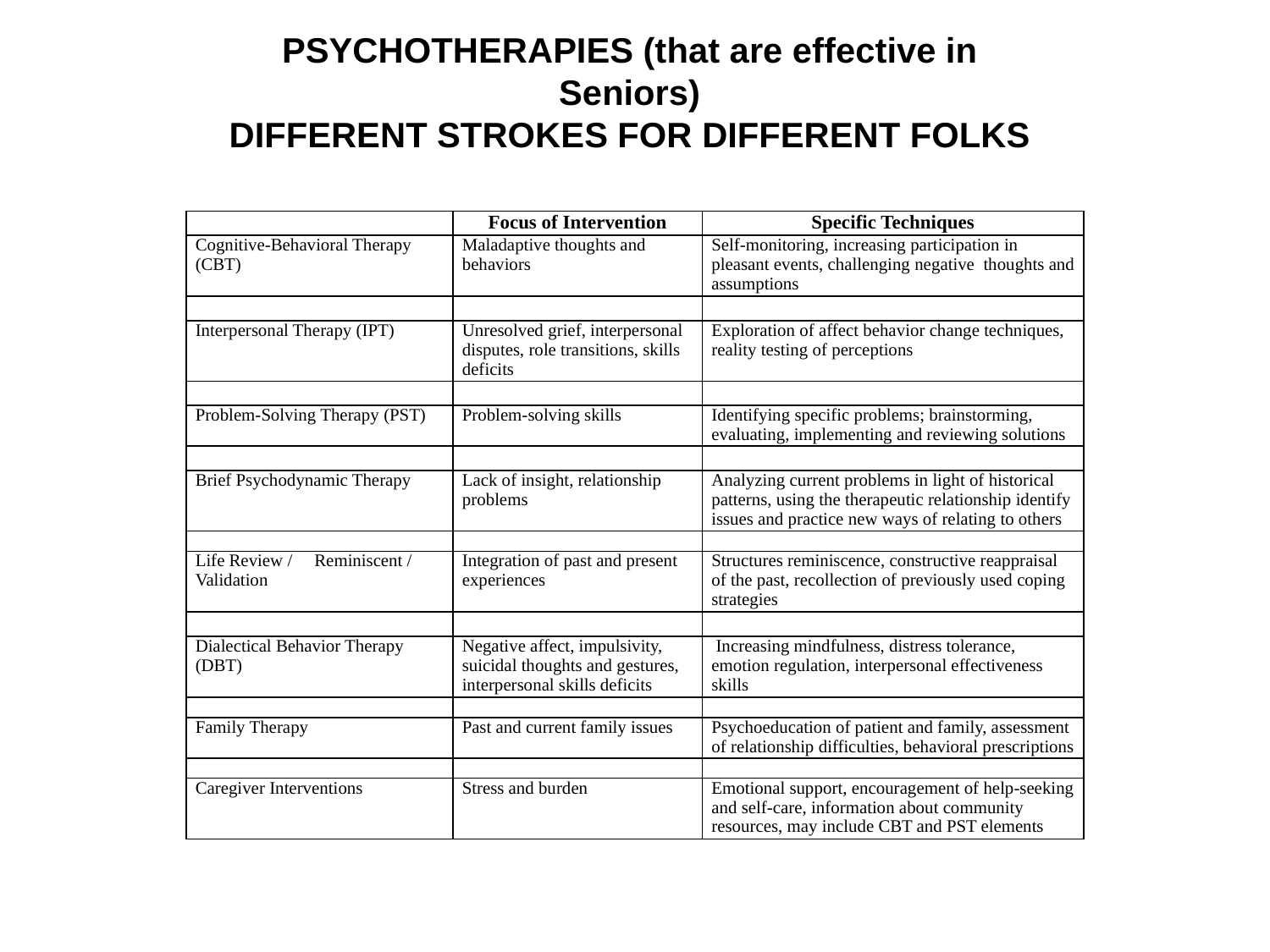

PSYCHOTHERAPIES (that are effective in Seniors)
DIFFERENT STROKES FOR DIFFERENT FOLKS
|  | Focus of Intervention | Specific Techniques |
| --- | --- | --- |
| Cognitive-Behavioral Therapy (CBT) | Maladaptive thoughts and behaviors | Self-monitoring, increasing participation in pleasant events, challenging negative thoughts and assumptions |
|  |  |  |
| Interpersonal Therapy (IPT) | Unresolved grief, interpersonal disputes, role transitions, skills deficits | Exploration of affect behavior change techniques, reality testing of perceptions |
|  |  |  |
| Problem-Solving Therapy (PST) | Problem-solving skills | Identifying specific problems; brainstorming, evaluating, implementing and reviewing solutions |
|  |  |  |
| Brief Psychodynamic Therapy | Lack of insight, relationship problems | Analyzing current problems in light of historical patterns, using the therapeutic relationship identify issues and practice new ways of relating to others |
|  |  |  |
| Life Review / Reminiscent / Validation | Integration of past and present experiences | Structures reminiscence, constructive reappraisal of the past, recollection of previously used coping strategies |
|  |  |  |
| Dialectical Behavior Therapy (DBT) | Negative affect, impulsivity, suicidal thoughts and gestures, interpersonal skills deficits | Increasing mindfulness, distress tolerance, emotion regulation, interpersonal effectiveness skills |
|  |  |  |
| Family Therapy | Past and current family issues | Psychoeducation of patient and family, assessment of relationship difficulties, behavioral prescriptions |
|  |  |  |
| Caregiver Interventions | Stress and burden | Emotional support, encouragement of help-seeking and self-care, information about community resources, may include CBT and PST elements |